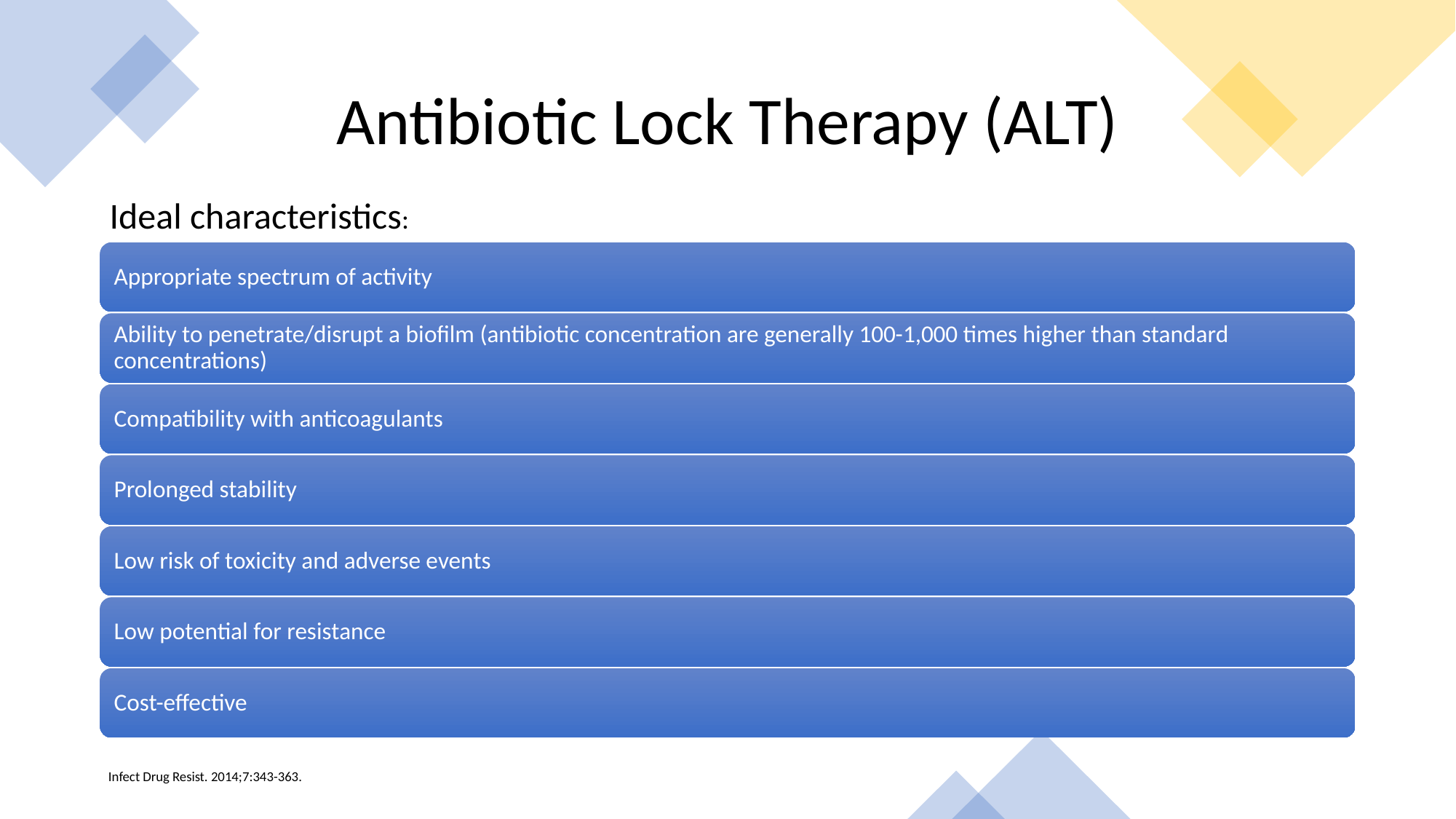

# Antibiotic Lock Therapy (ALT)

Ideal characteristics:
Appropriate spectrum of activity
Ability to penetrate/disrupt a biofilm (antibiotic concentration are generally 100-1,000 times higher than standard concentrations)
Compatibility with anticoagulants
Prolonged stability
Low risk of toxicity and adverse events
Low potential for resistance
Cost-effective

Infect Drug Resist. 2014;7:343-363.